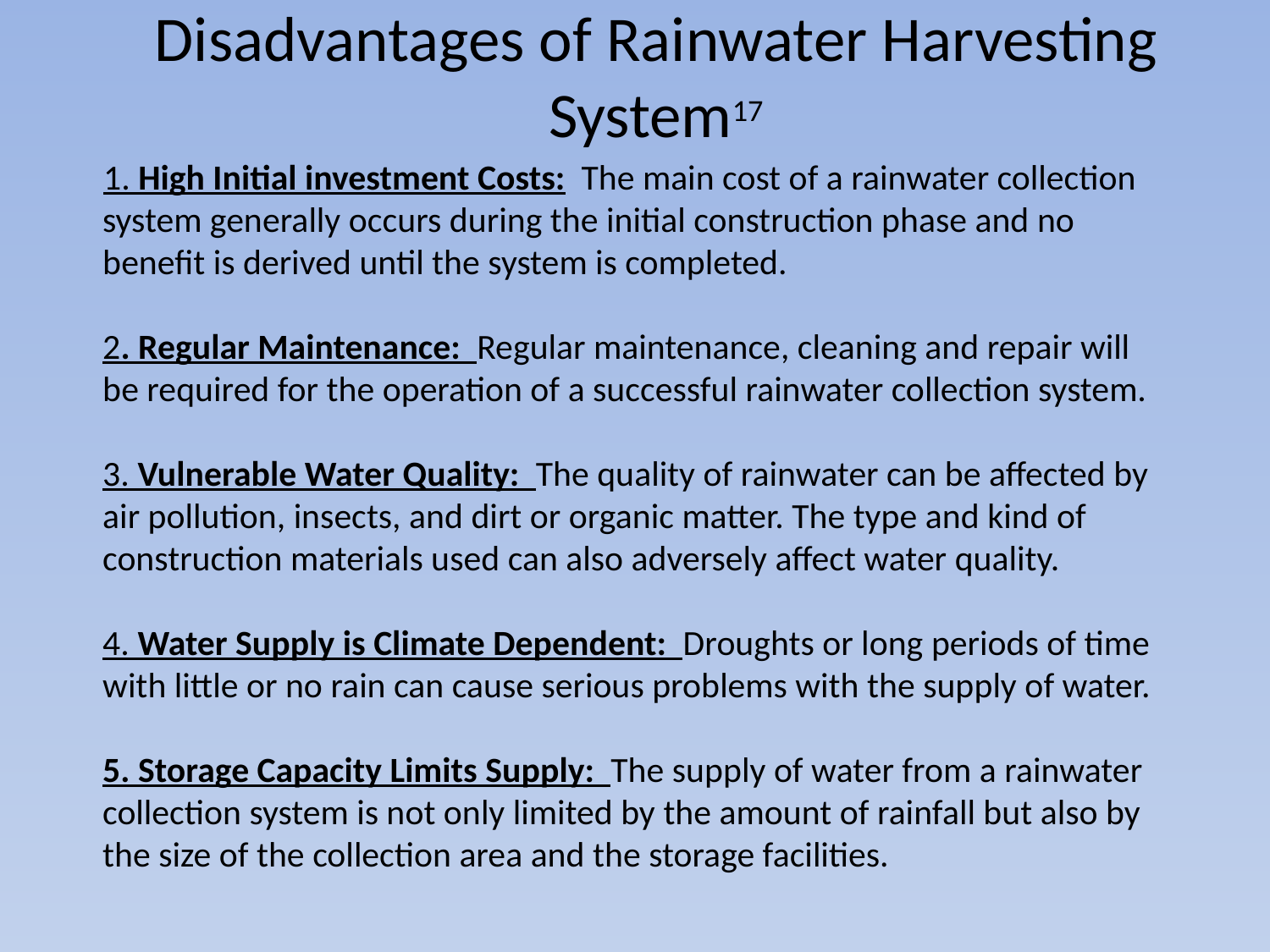

# Disadvantages of Rainwater Harvesting System17
      1. High Initial investment Costs:  The main cost of a rainwater collection system generally occurs during the initial construction phase and no benefit is derived until the system is completed.
2. Regular Maintenance:  Regular maintenance, cleaning and repair will be required for the operation of a successful rainwater collection system.
3. Vulnerable Water Quality:  The quality of rainwater can be affected by air pollution, insects, and dirt or organic matter. The type and kind of construction materials used can also adversely affect water quality.
4. Water Supply is Climate Dependent:  Droughts or long periods of time with little or no rain can cause serious problems with the supply of water.
5. Storage Capacity Limits Supply:  The supply of water from a rainwater collection system is not only limited by the amount of rainfall but also by the size of the collection area and the storage facilities.